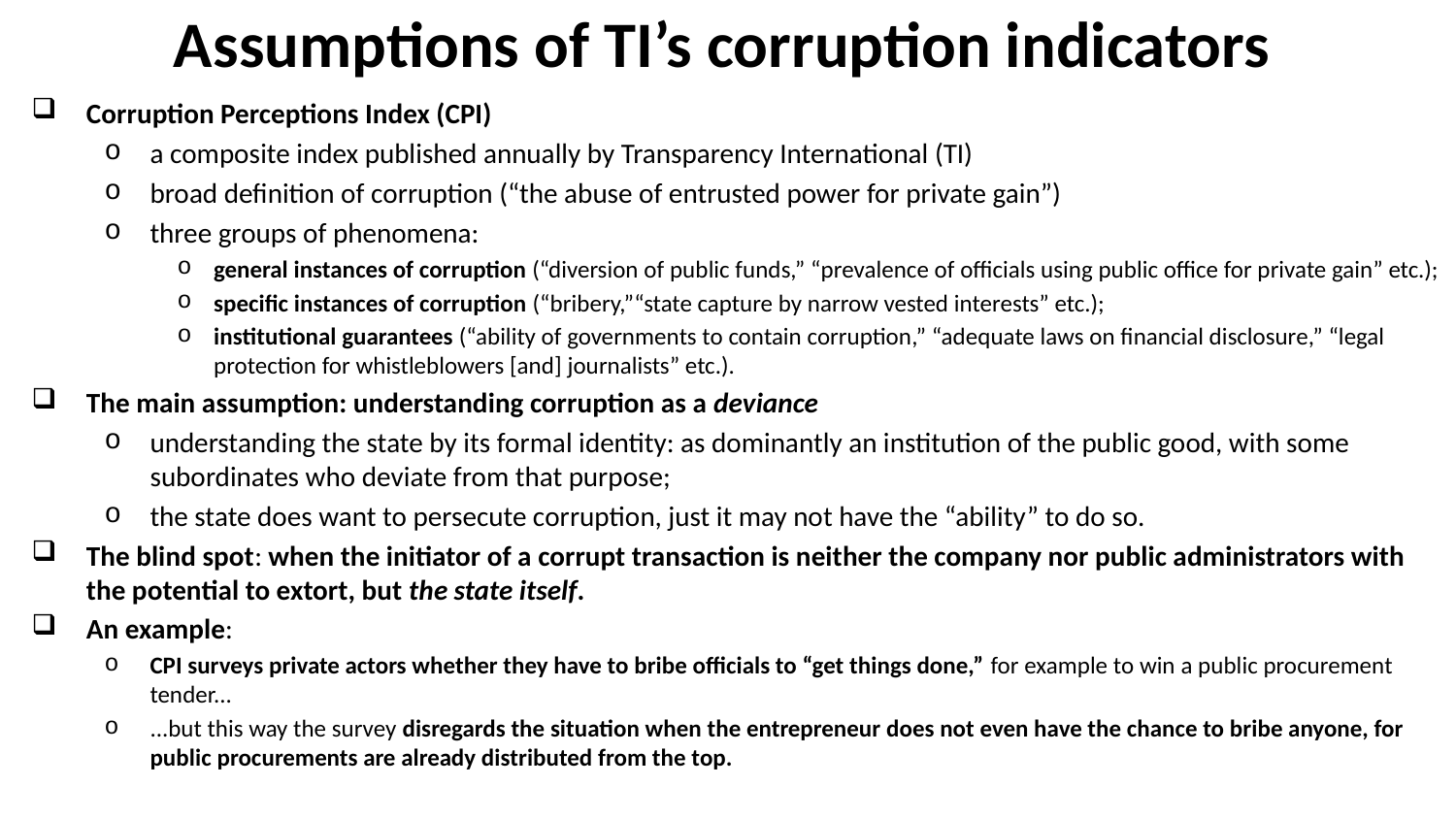

# Assumptions of TI’s corruption indicators
Corruption Perceptions Index (CPI)
a composite index published annually by Transparency International (TI)
broad definition of corruption (“the abuse of entrusted power for private gain”)
three groups of phenomena:
general instances of corruption (“diversion of public funds,” “prevalence of officials using public office for private gain” etc.);
specific instances of corruption (“bribery,”“state capture by narrow vested interests” etc.);
institutional guarantees (“ability of governments to contain corruption,” “adequate laws on financial disclosure,” “legal protection for whistleblowers [and] journalists” etc.).
The main assumption: understanding corruption as a deviance
understanding the state by its formal identity: as dominantly an institution of the public good, with some subordinates who deviate from that purpose;
the state does want to persecute corruption, just it may not have the “ability” to do so.
The blind spot: when the initiator of a corrupt transaction is neither the company nor public administrators with the potential to extort, but the state itself.
An example:
CPI surveys private actors whether they have to bribe officials to “get things done,” for example to win a public procurement tender...
...but this way the survey disregards the situation when the entrepreneur does not even have the chance to bribe anyone, for public procurements are already distributed from the top.